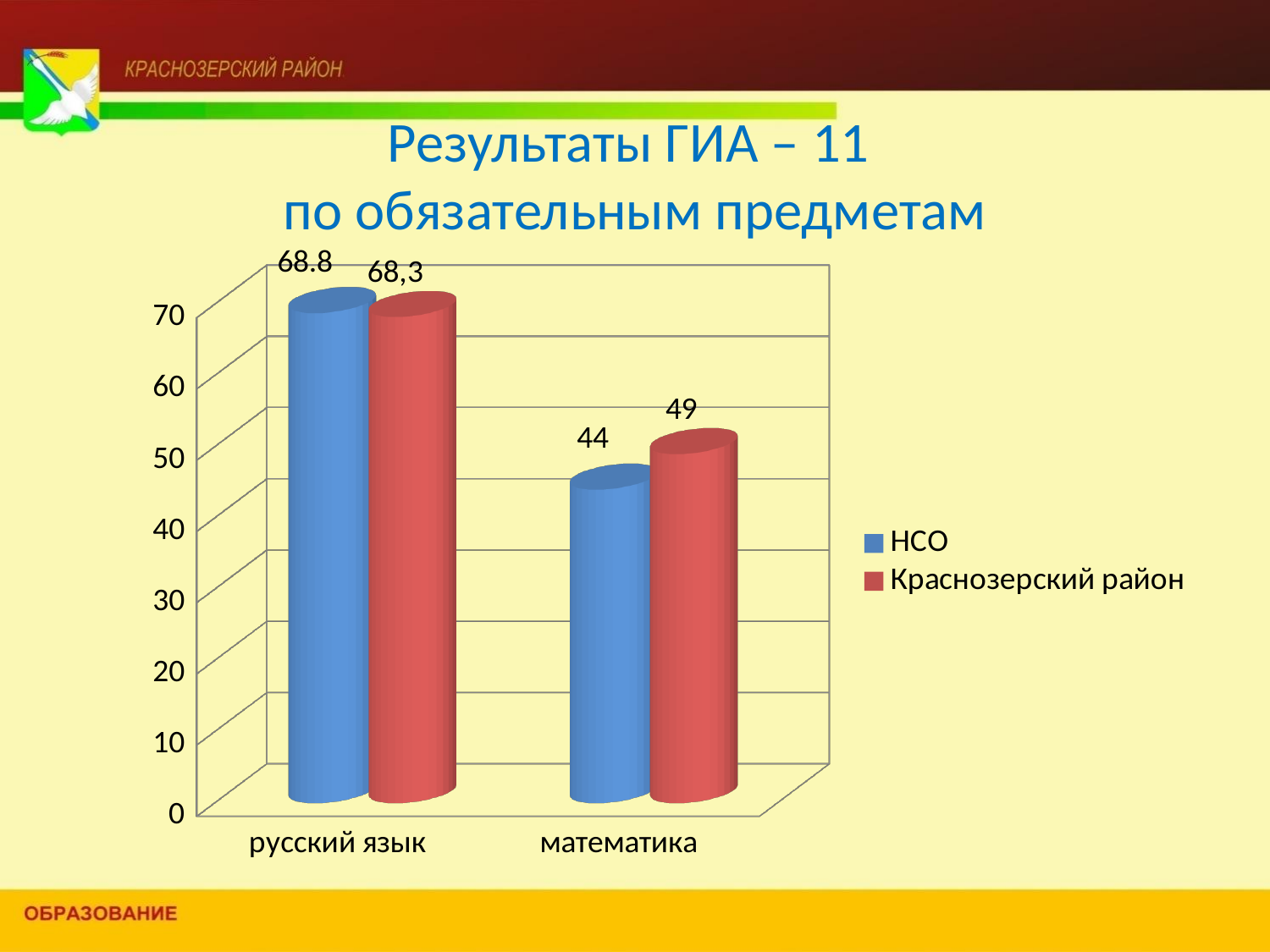

# Результаты ГИА – 11 по обязательным предметам

[unsupported chart]